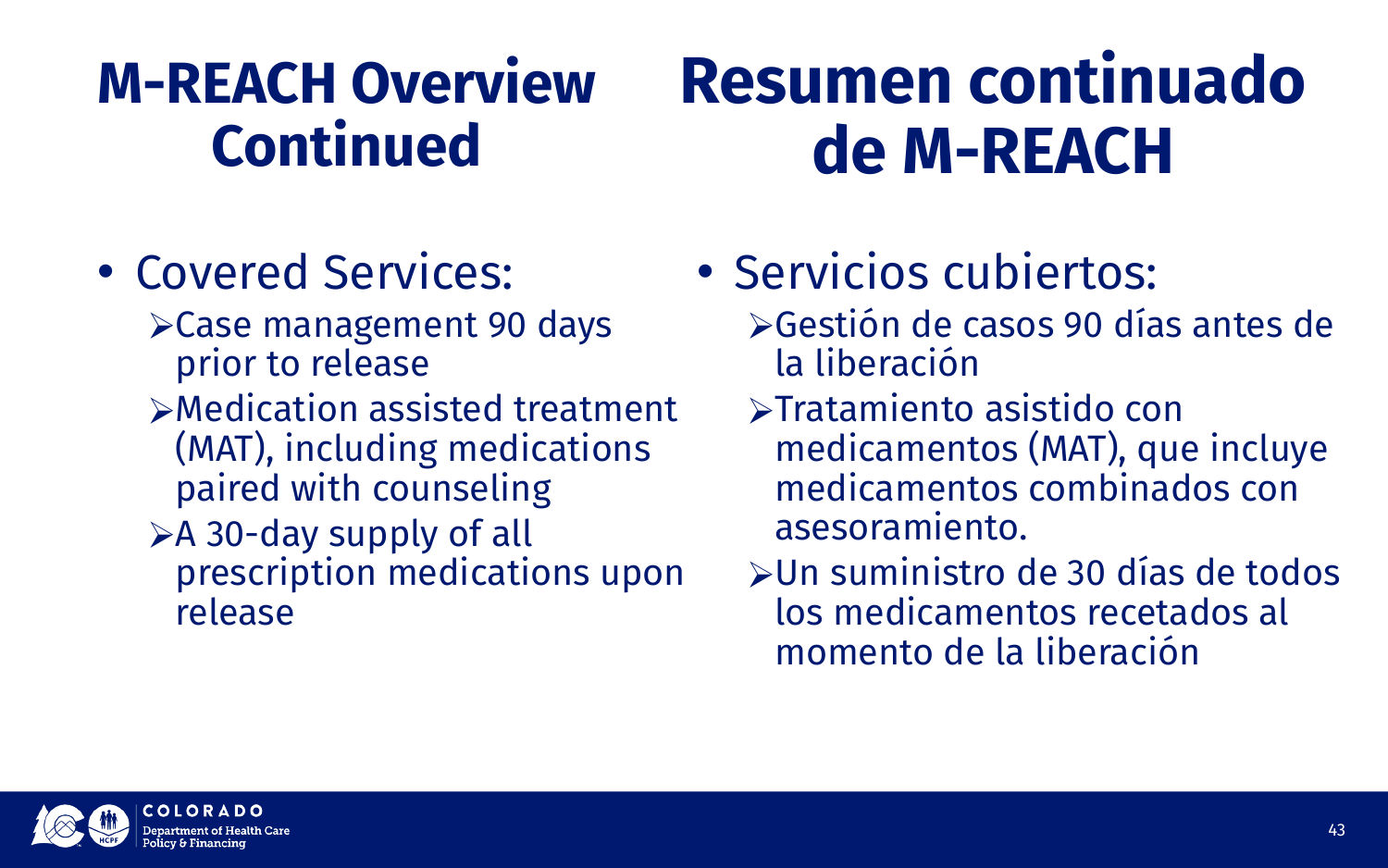

M-REACH Overview Continued

# Resumen continuado de M-REACH
Covered Services:
Case management 90 days prior to release
Medication assisted treatment (MAT), including medications paired with counseling
A 30-day supply of all prescription medications upon release

Servicios cubiertos:
Gestión de casos 90 días antes de la liberación
Tratamiento asistido con medicamentos (MAT), que incluye medicamentos combinados con asesoramiento.
Un suministro de 30 días de todos los medicamentos recetados al momento de la liberación

43